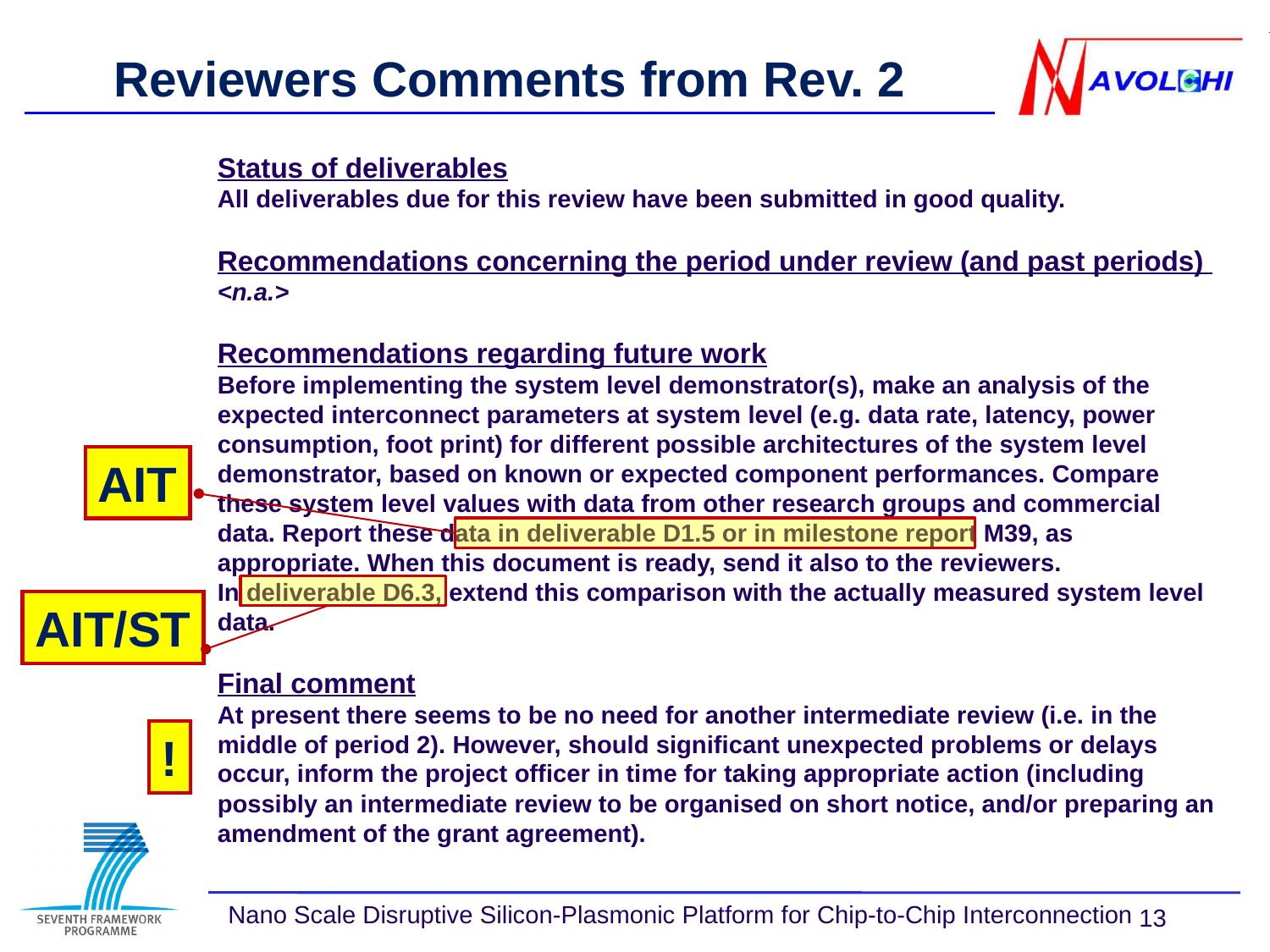

Reviewers Comments from Rev. 2
Status of deliverables
All deliverables due for this review have been submitted in good quality.

Recommendations concerning the period under review (and past periods)
<n.a.>

Recommendations regarding future work
Before implementing the system level demonstrator(s), make an analysis of the expected interconnect parameters at system level (e.g. data rate, latency, power consumption, foot print) for different possible architectures of the system level demonstrator, based on known or expected component performances. Compare these system level values with data from other research groups and commercial data. Report these data in deliverable D1.5 or in milestone report M39, as appropriate. When this document is ready, send it also to the reviewers.
In deliverable D6.3, extend this comparison with the actually measured system level data.

Final comment
At present there seems to be no need for another intermediate review (i.e. in the middle of period 2). However, should significant unexpected problems or delays occur, inform the project officer in time for taking appropriate action (including possibly an intermediate review to be organised on short notice, and/or preparing an amendment of the grant agreement).
AIT

AIT/ST
!